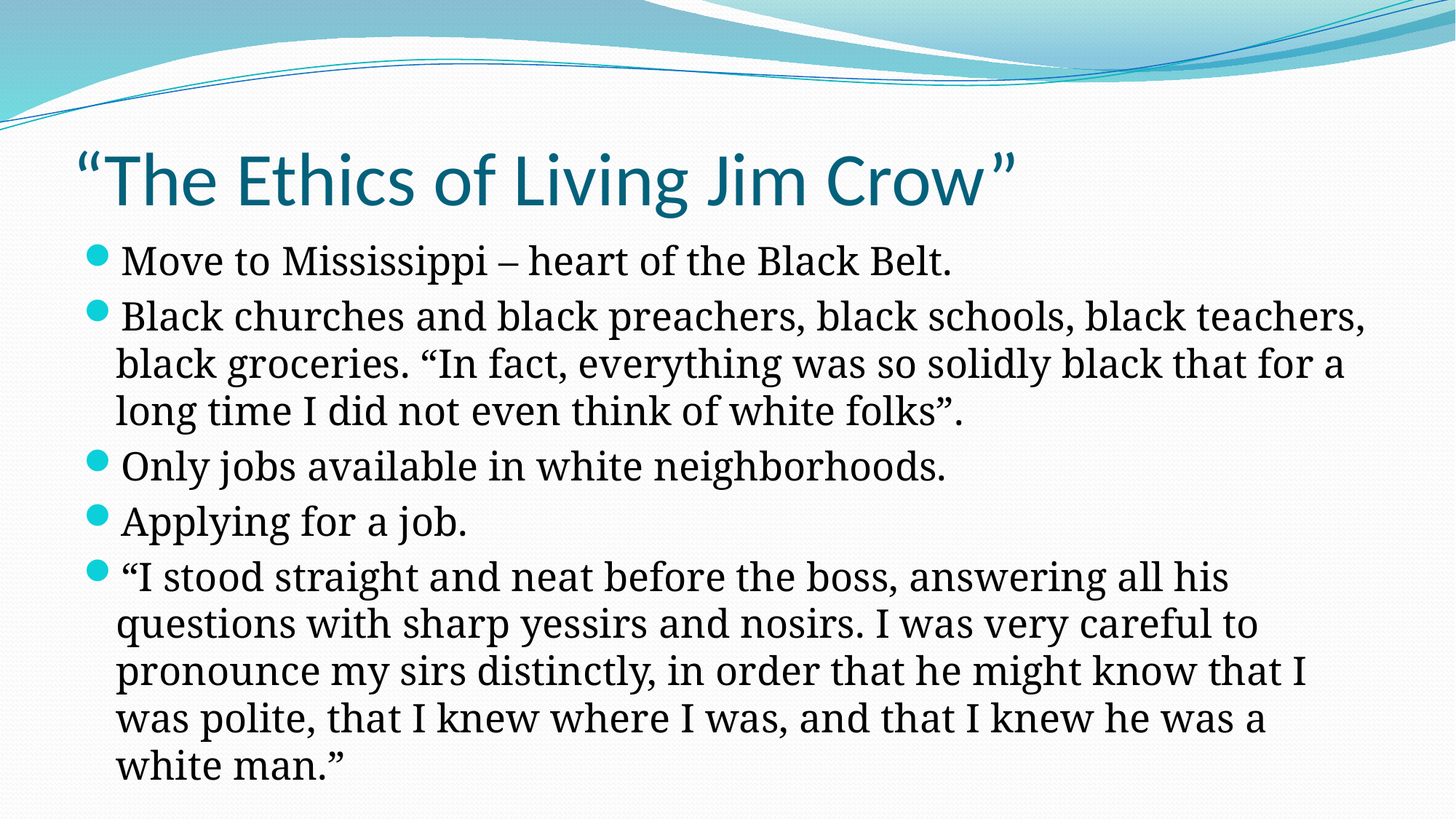

# “The Ethics of Living Jim Crow”
Move to Mississippi – heart of the Black Belt.
Black churches and black preachers, black schools, black teachers, black groceries. “In fact, everything was so solidly black that for a long time I did not even think of white folks”.
Only jobs available in white neighborhoods.
Applying for a job.
“I stood straight and neat before the boss, answering all his questions with sharp yessirs and nosirs. I was very careful to pronounce my sirs distinctly, in order that he might know that I was polite, that I knew where I was, and that I knew he was a white man.”